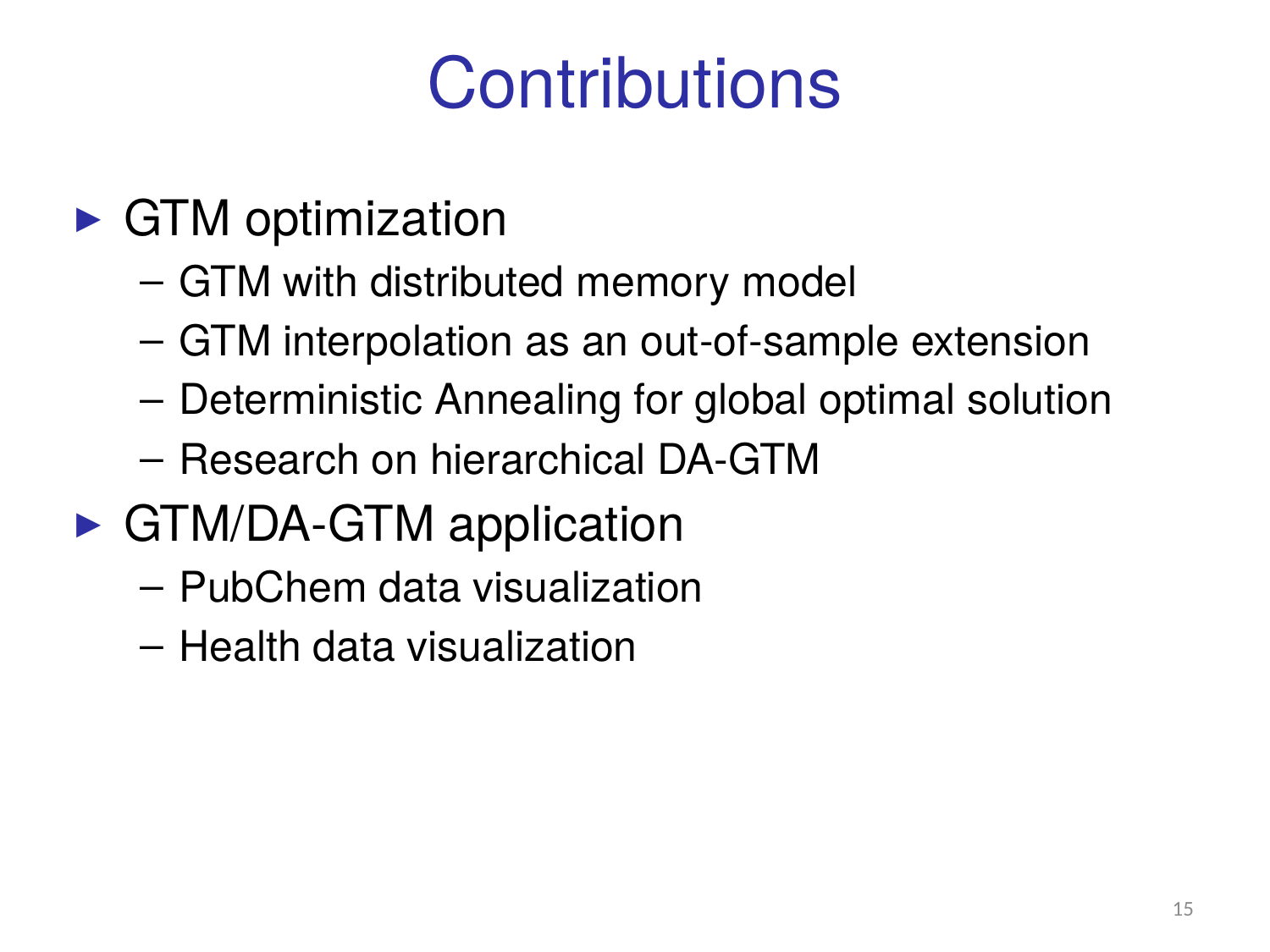

# Contributions
GTM optimization
GTM with distributed memory model
GTM interpolation as an out-of-sample extension
Deterministic Annealing for global optimal solution
Research on hierarchical DA-GTM
GTM/DA-GTM application
PubChem data visualization
Health data visualization
15